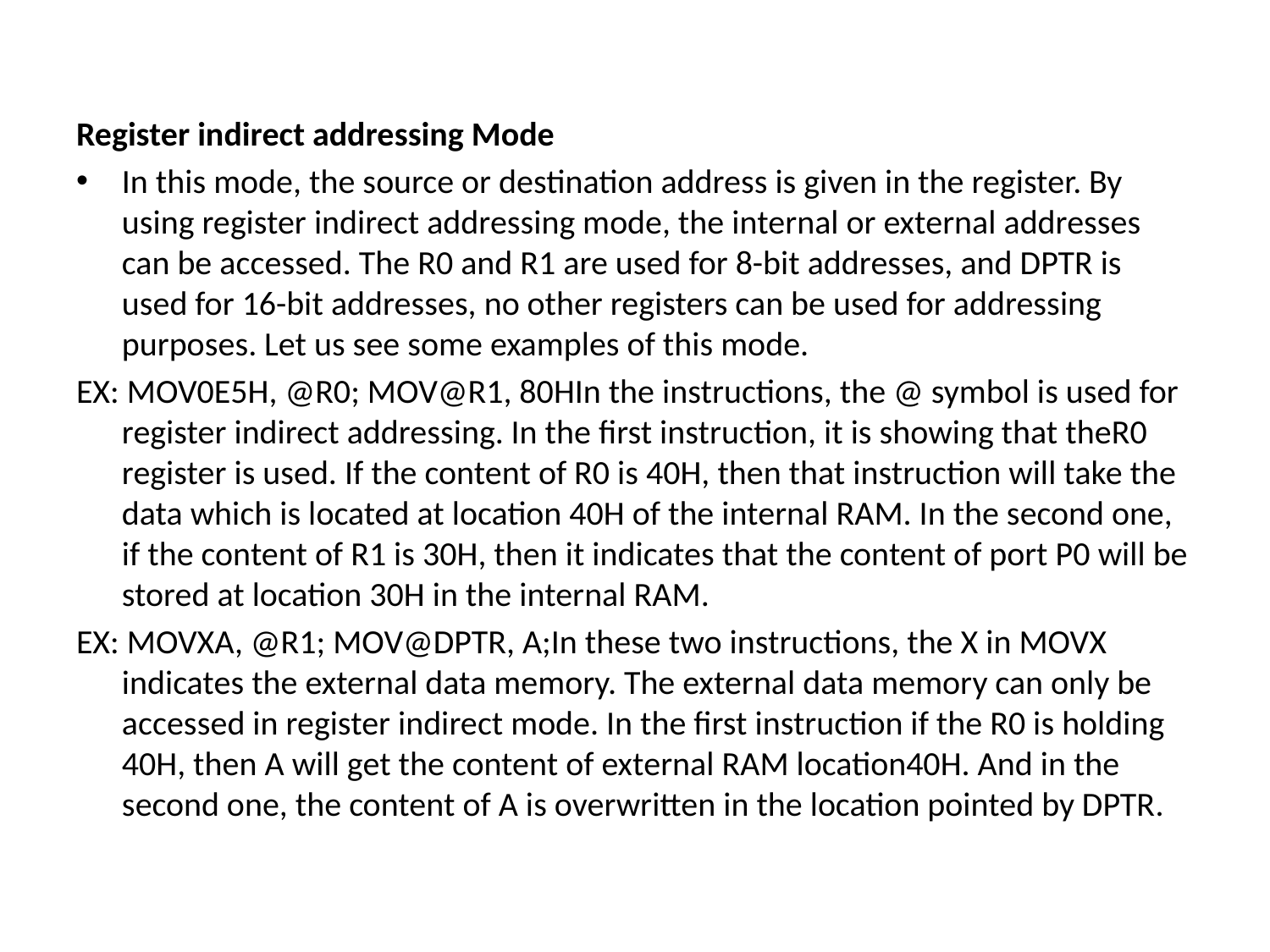

#
Register indirect addressing Mode
In this mode, the source or destination address is given in the register. By using register indirect addressing mode, the internal or external addresses can be accessed. The R0 and R1 are used for 8-bit addresses, and DPTR is used for 16-bit addresses, no other registers can be used for addressing purposes. Let us see some examples of this mode.
EX: MOV0E5H, @R0; MOV@R1, 80HIn the instructions, the @ symbol is used for register indirect addressing. In the first instruction, it is showing that theR0 register is used. If the content of R0 is 40H, then that instruction will take the data which is located at location 40H of the internal RAM. In the second one, if the content of R1 is 30H, then it indicates that the content of port P0 will be stored at location 30H in the internal RAM.
EX: MOVXA, @R1; MOV@DPTR, A;In these two instructions, the X in MOVX indicates the external data memory. The external data memory can only be accessed in register indirect mode. In the first instruction if the R0 is holding 40H, then A will get the content of external RAM location40H. And in the second one, the content of A is overwritten in the location pointed by DPTR.